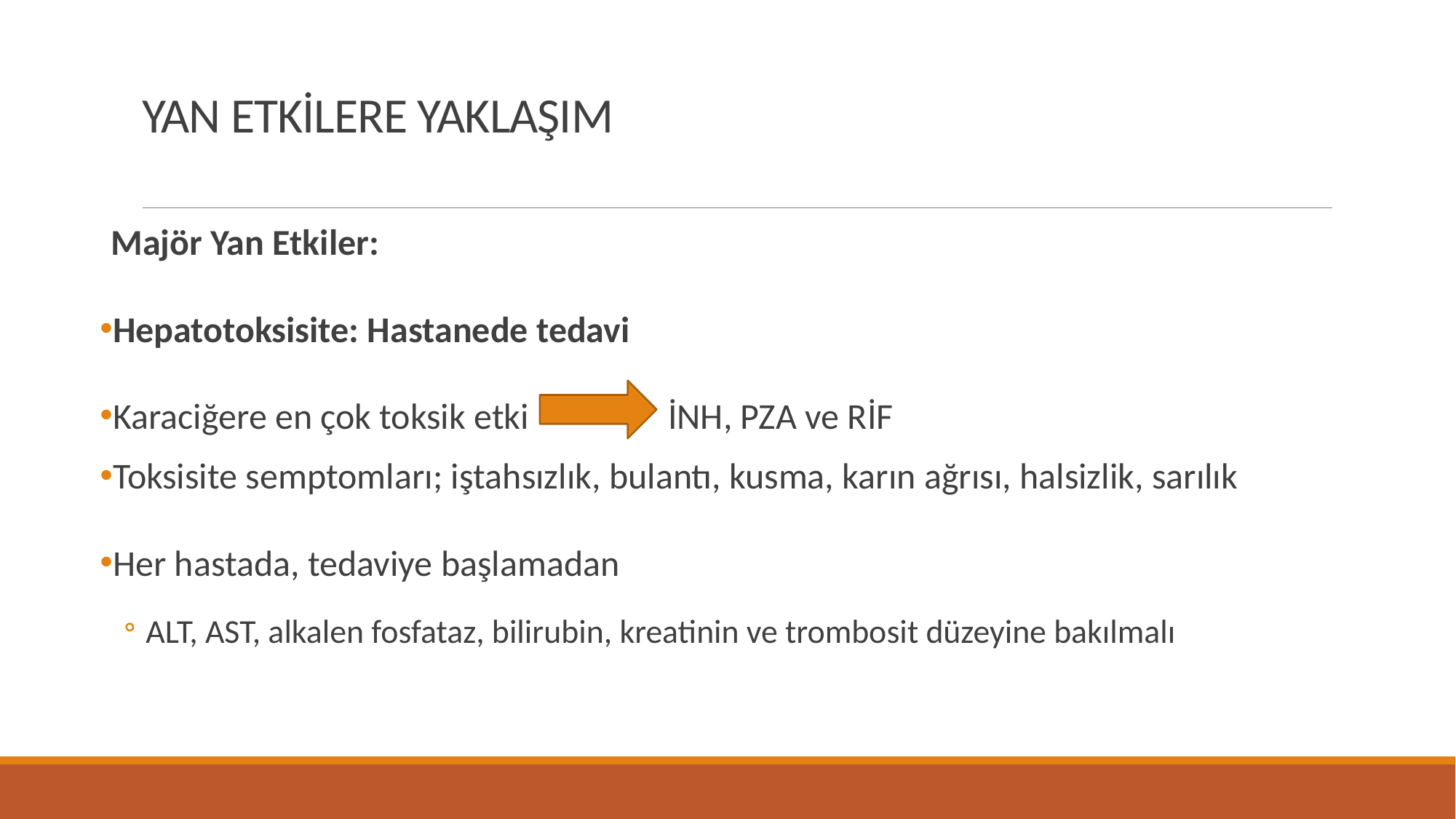

# YAN ETKİLERE YAKLAŞIM
Majör Yan Etkiler:
Hepatotoksisite: Hastanede tedavi
Karaciğere en çok toksik etki                 İNH, PZA ve RİF
Toksisite semptomları; iştahsızlık, bulantı, kusma, karın ağrısı, halsizlik, sarılık
Her hastada, tedaviye başlamadan
ALT, AST, alkalen fosfataz, bilirubin, kreatinin ve trombosit düzeyine bakılmalı